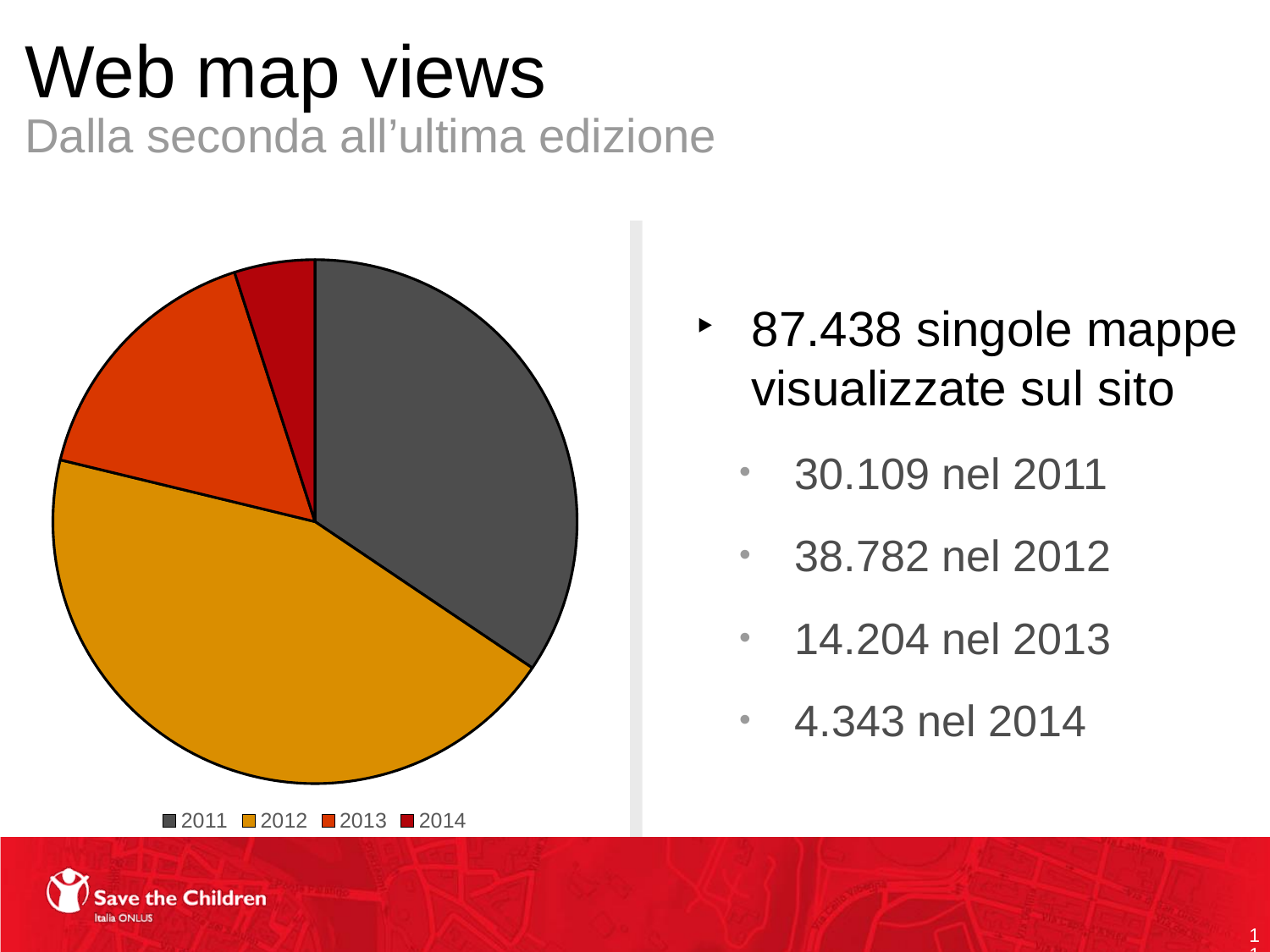

# Web map views
Dalla seconda all’ultima edizione
87.438 singole mappe visualizzate sul sito
30.109 nel 2011
38.782 nel 2012
14.204 nel 2013
4.343 nel 2014

### Chart

| Category | Views |
|---|---|
| 2011 | 30109.0 |
| 2012 | 38782.0 |
| 2013 | 14204.0 |
| 2014 | 4343.0 |
11